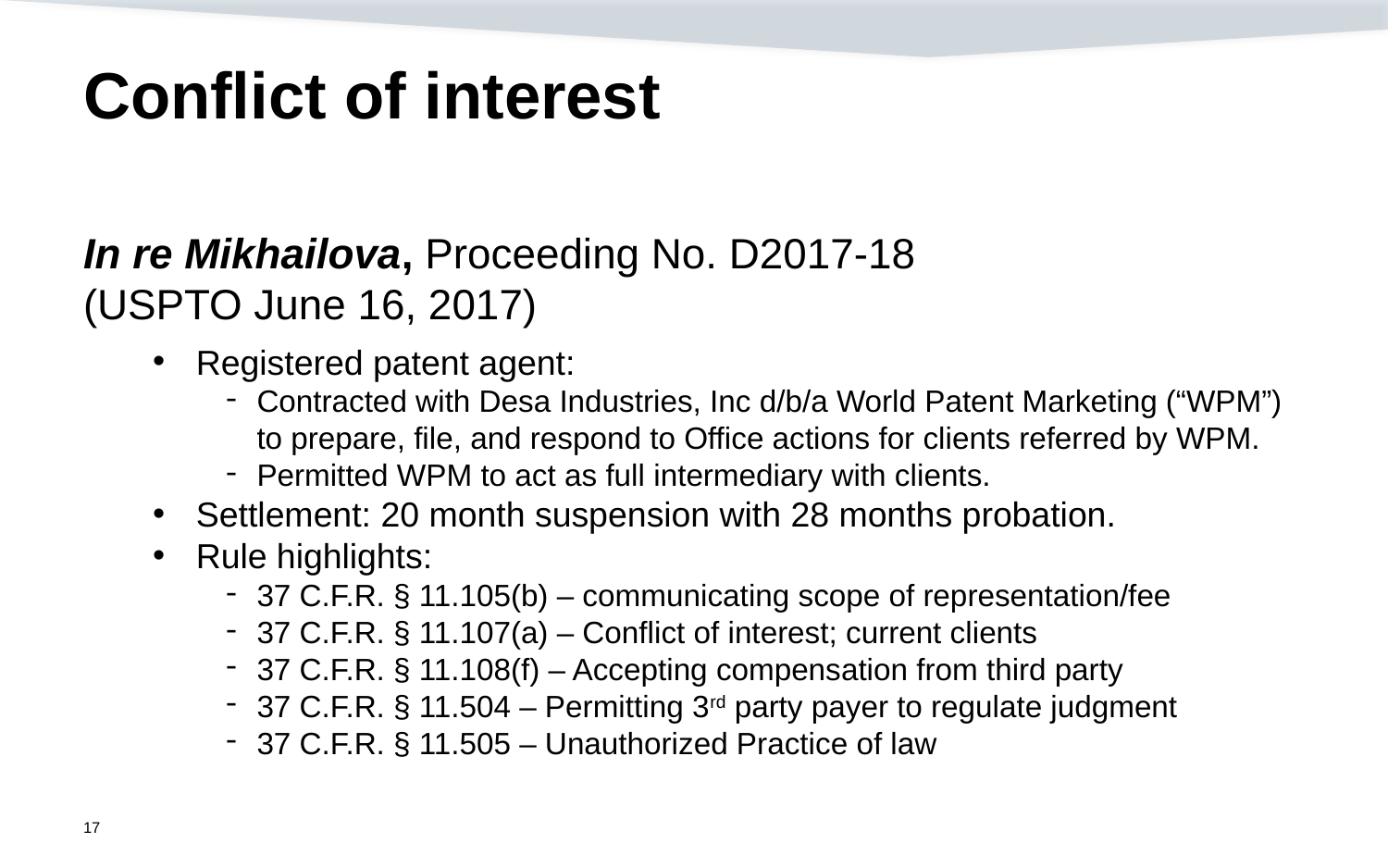

# Conflict of interest
In re Mikhailova, Proceeding No. D2017-18                      (USPTO June 16, 2017)
Registered patent agent:
Contracted with Desa Industries, Inc d/b/a World Patent Marketing (“WPM”) to prepare, file, and respond to Office actions for clients referred by WPM.
Permitted WPM to act as full intermediary with clients.
Settlement: 20 month suspension with 28 months probation.
Rule highlights:
37 C.F.R. § 11.105(b) – communicating scope of representation/fee
37 C.F.R. § 11.107(a) – Conflict of interest; current clients
37 C.F.R. § 11.108(f) – Accepting compensation from third party
37 C.F.R. § 11.504 – Permitting 3rd party payer to regulate judgment
37 C.F.R. § 11.505 – Unauthorized Practice of law

17